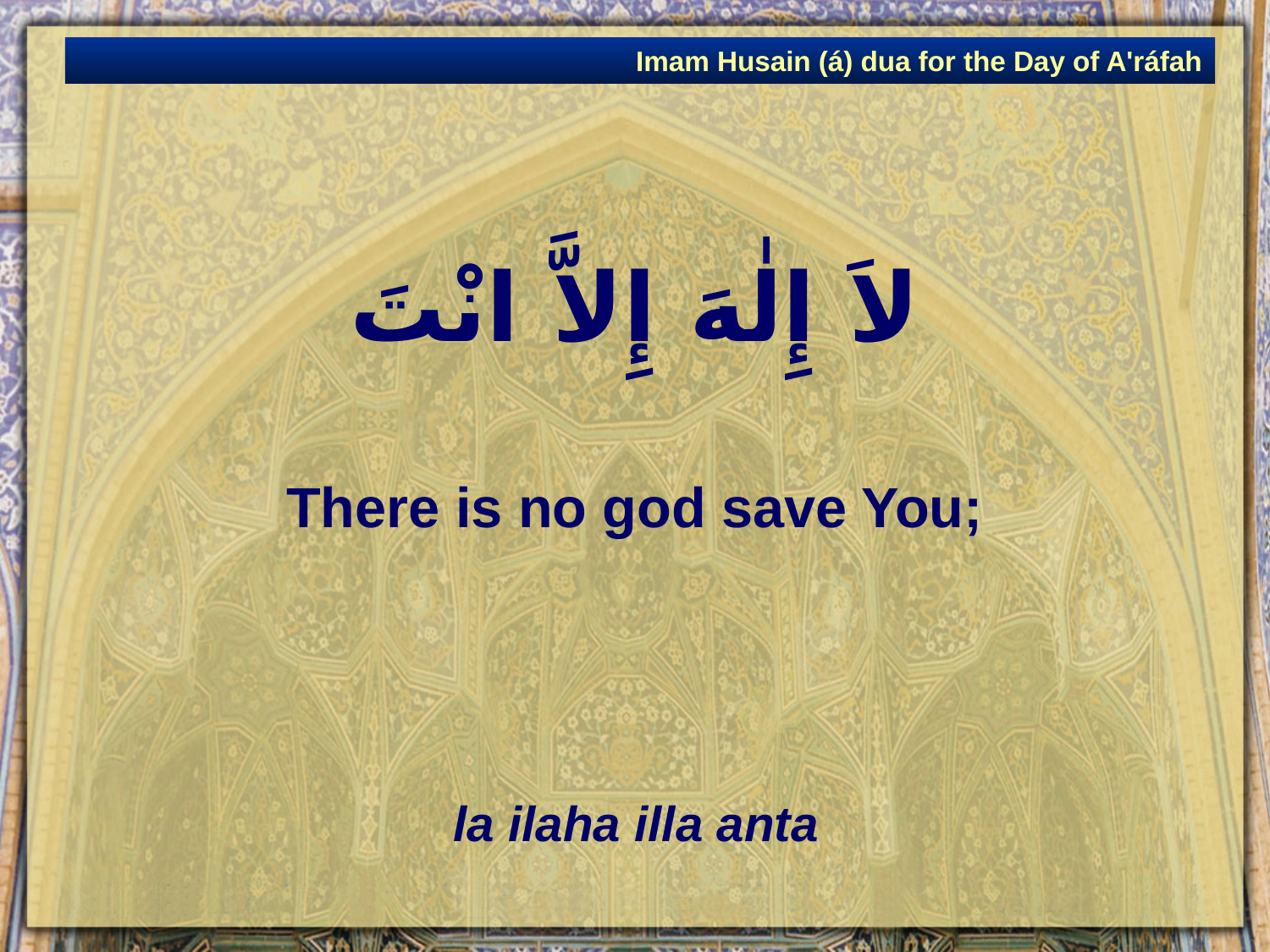

Imam Husain (á) dua for the Day of A'ráfah
# لاَ إِلٰهَ إِلاَّ انْتَ
There is no god save You;
la ilaha illa anta